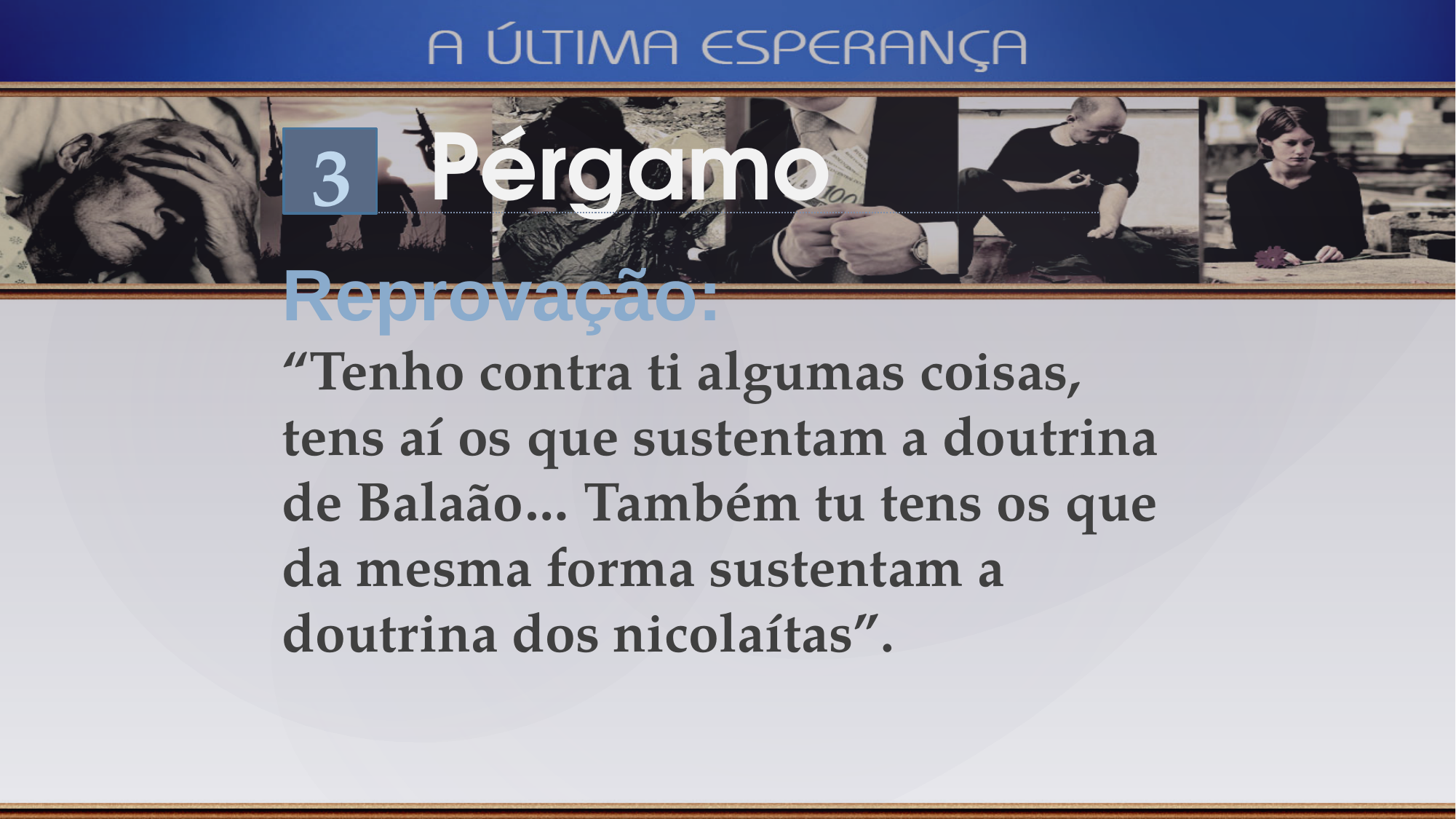

Pérgamo
3

Reprovação:
“Tenho contra ti algumas coisas, tens aí os que sustentam a doutrina de Balaão… Também tu tens os que da mesma forma sustentam a doutrina dos nicolaítas”.